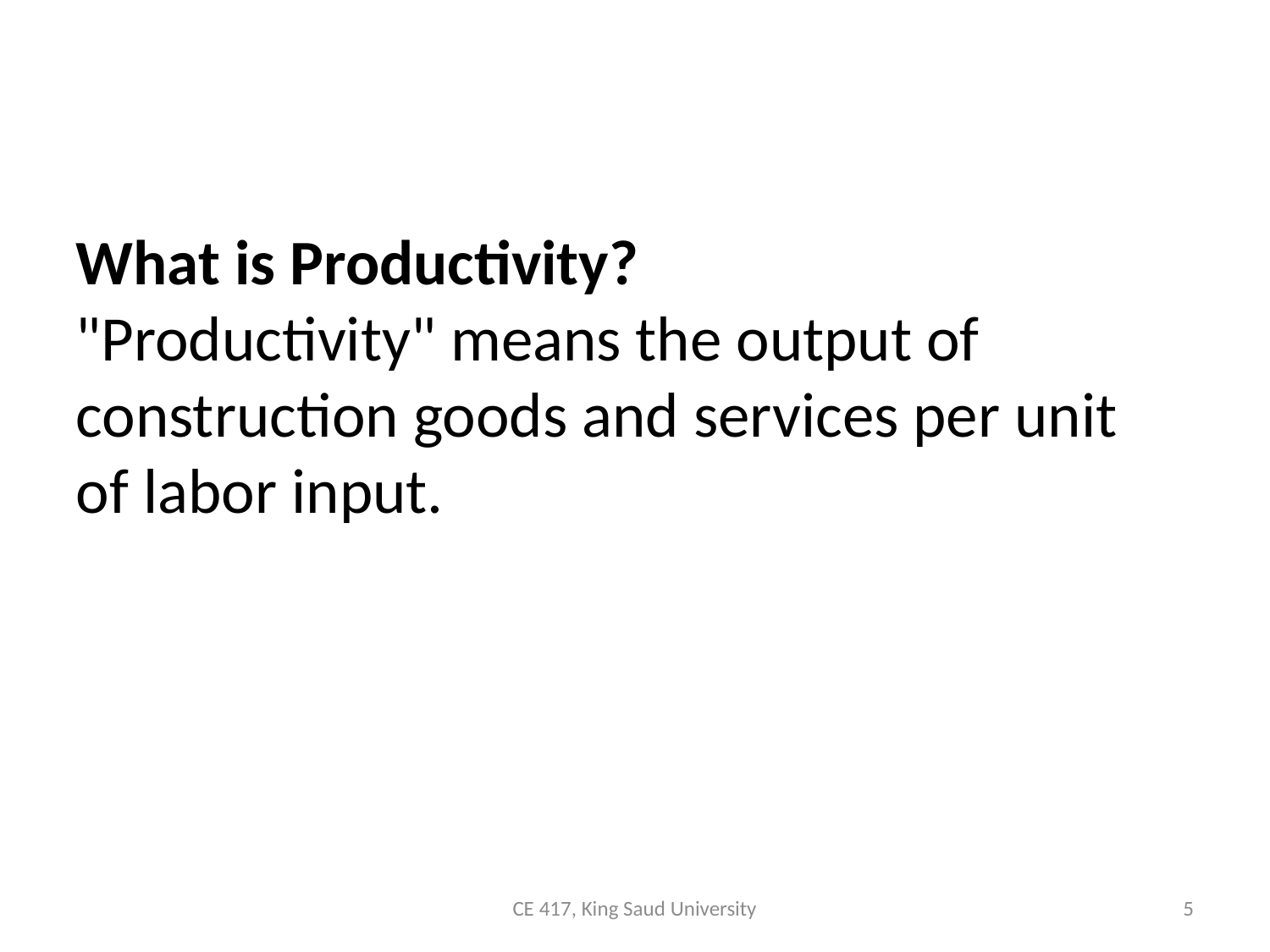

What is Productivity?
"Productivity" means the output of construction goods and services per unit of labor input.
CE 417, King Saud University
5